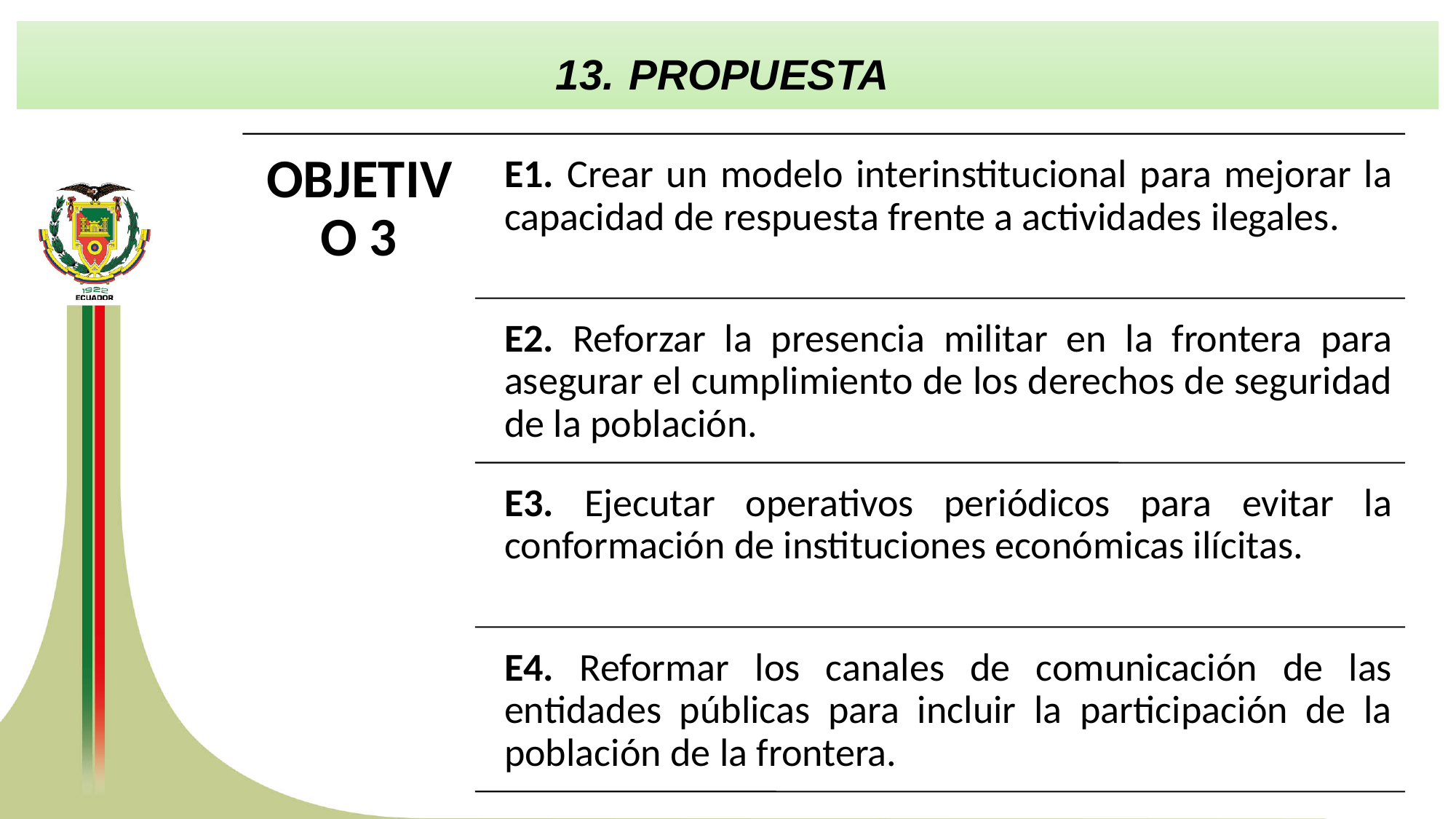

PROPUESTA
OBJETIVO 3
E1. Crear un modelo interinstitucional para mejorar la capacidad de respuesta frente a actividades ilegales.
E2. Reforzar la presencia militar en la frontera para asegurar el cumplimiento de los derechos de seguridad de la población.
E3. Ejecutar operativos periódicos para evitar la conformación de instituciones económicas ilícitas.
E4. Reformar los canales de comunicación de las entidades públicas para incluir la participación de la población de la frontera.